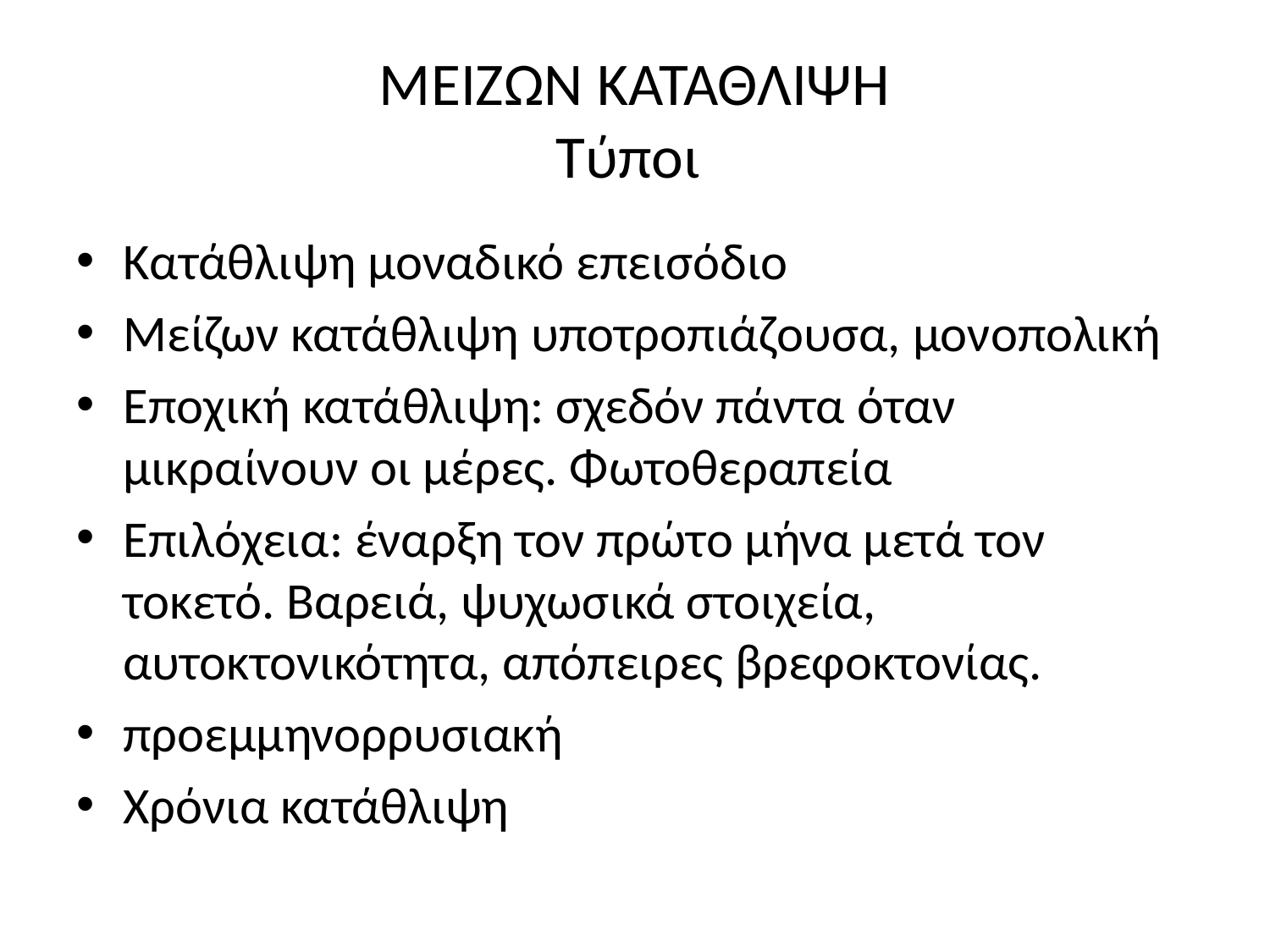

# ΜΕΙΖΩΝ ΚΑΤΑΘΛΙΨΗ Τύποι
Κατάθλιψη μοναδικό επεισόδιο
Μείζων κατάθλιψη υποτροπιάζουσα, μονοπολική
Εποχική κατάθλιψη: σχεδόν πάντα όταν μικραίνουν οι μέρες. Φωτοθεραπεία
Επιλόχεια: έναρξη τον πρώτο μήνα μετά τον τοκετό. Βαρειά, ψυχωσικά στοιχεία, αυτοκτονικότητα, απόπειρες βρεφοκτονίας.
προεμμηνορρυσιακή
Χρόνια κατάθλιψη